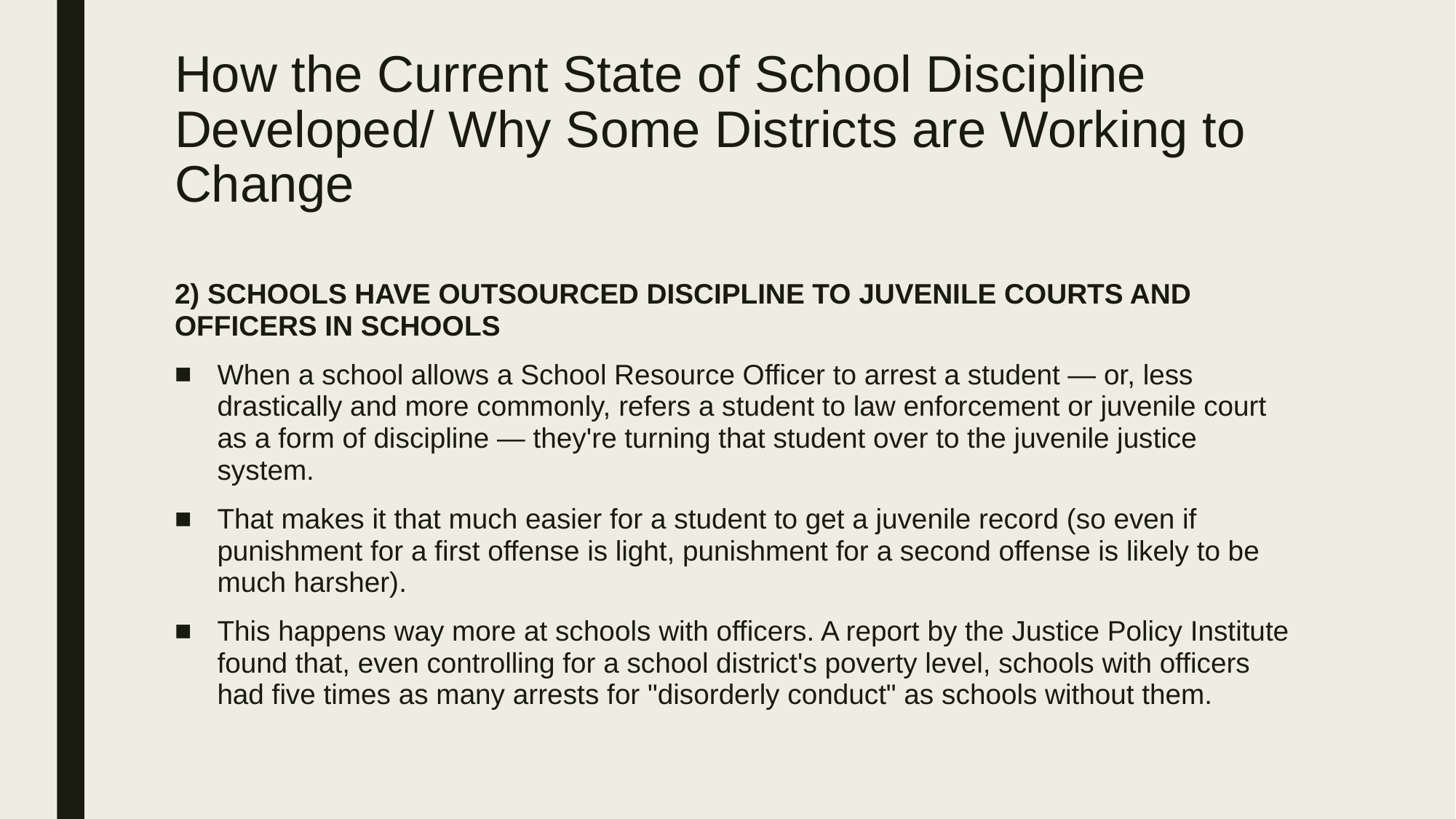

# How the Current State of School Discipline Developed/ Why Some Districts are Working to Change
2) SCHOOLS HAVE OUTSOURCED DISCIPLINE TO JUVENILE COURTS AND OFFICERS IN SCHOOLS
When a school allows a School Resource Officer to arrest a student — or, less drastically and more commonly, refers a student to law enforcement or juvenile court as a form of discipline — they're turning that student over to the juvenile justice system.
That makes it that much easier for a student to get a juvenile record (so even if punishment for a first offense is light, punishment for a second offense is likely to be much harsher).
This happens way more at schools with officers. A report by the Justice Policy Institute found that, even controlling for a school district's poverty level, schools with officers had five times as many arrests for "disorderly conduct" as schools without them.